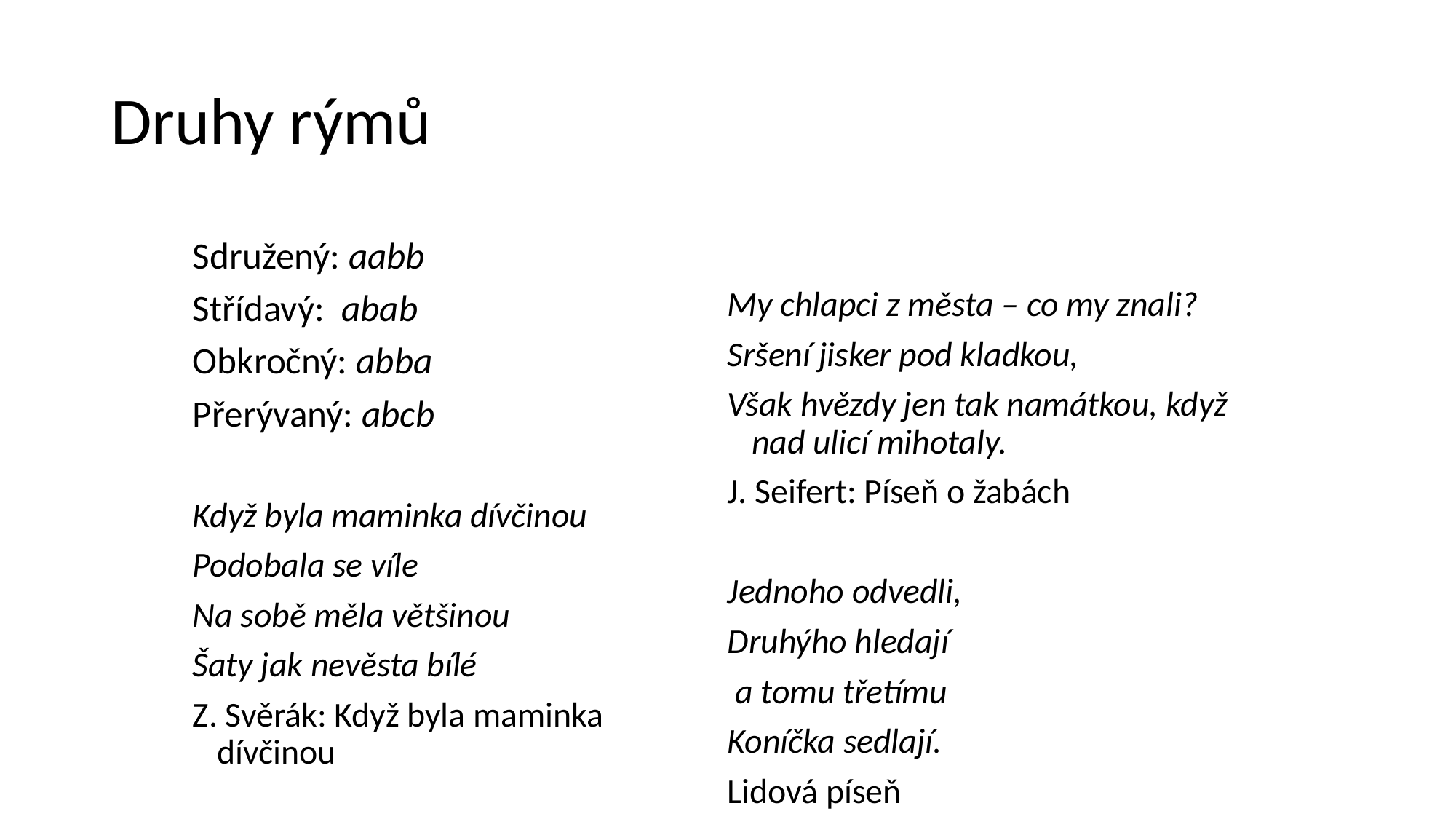

# Druhy rýmů
Sdružený: aabb
Střídavý:  abab
Obkročný: abba
Přerývaný: abcb

Když byla maminka dívčinou
Podobala se víle
Na sobě měla většinou
Šaty jak nevěsta bílé
Z. Svěrák: Když byla maminka dívčinou

My chlapci z města – co my znali?
Sršení jisker pod kladkou,
Však hvězdy jen tak namátkou, když nad ulicí mihotaly.
J. Seifert: Píseň o žabách

Jednoho odvedli,
Druhýho hledají
 a tomu třetímu
Koníčka sedlají.
Lidová píseň